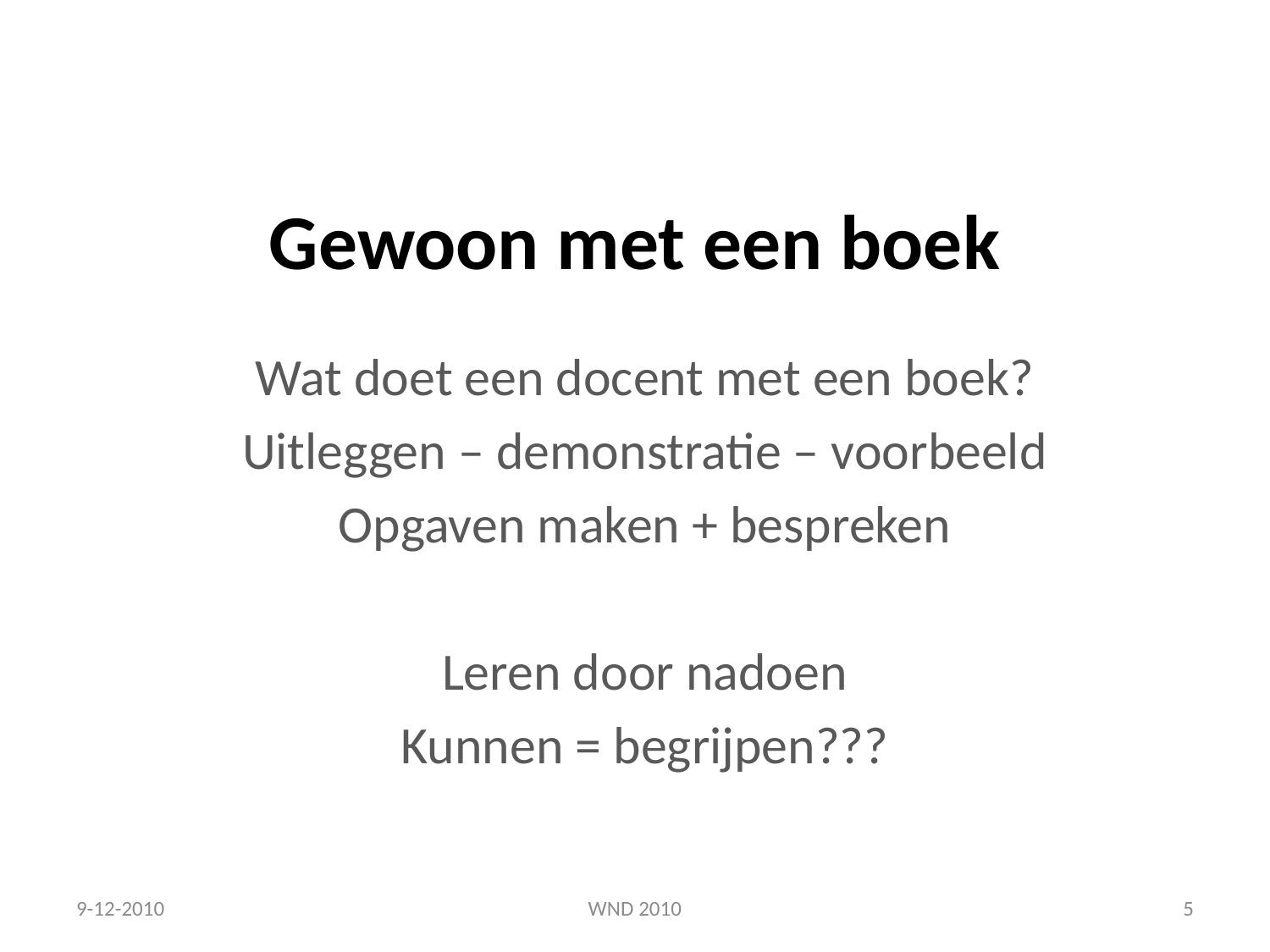

# Gewoon met een boek
Wat doet een docent met een boek?
Uitleggen – demonstratie – voorbeeld
Opgaven maken + bespreken

Leren door nadoen
Kunnen = begrijpen???

9-12-2010
WND 2010
5